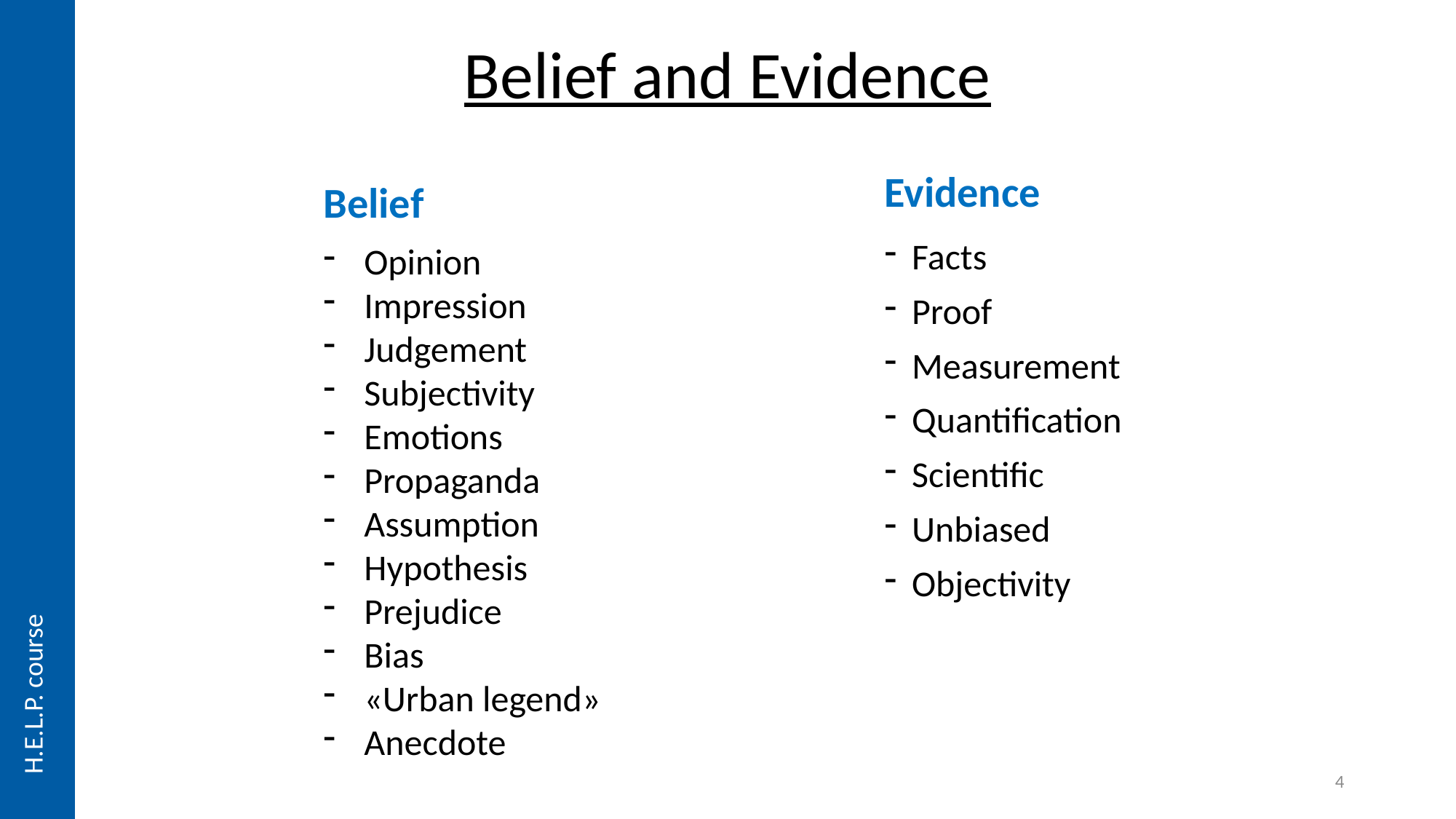

# Belief and Evidence
Evidence
Belief
Opinion
Impression
Judgement
Subjectivity
Emotions
Propaganda
Assumption
Hypothesis
Prejudice
Bias
«Urban legend»
Anecdote

Facts
Proof
Measurement
Quantification
Scientific
Unbiased
Objectivity

H.E.L.P. course
4